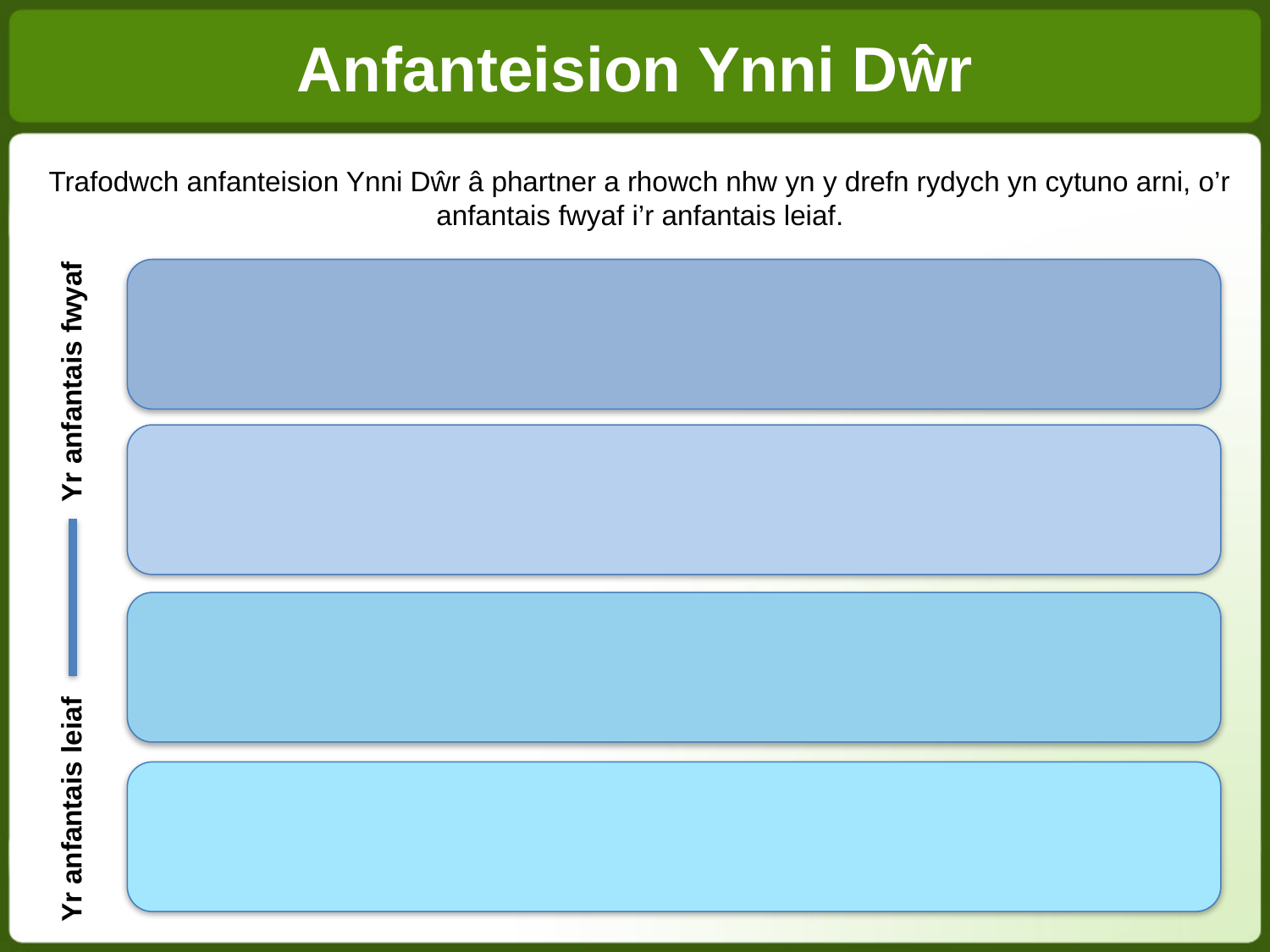

Anfanteision Ynni Dŵr
Trafodwch anfanteision Ynni Dŵr â phartner a rhowch nhw yn y drefn rydych yn cytuno arni, o’r anfantais fwyaf i’r anfantais leiaf.

   Yr anfantais leiaf                         Yr anfantais fwyaf